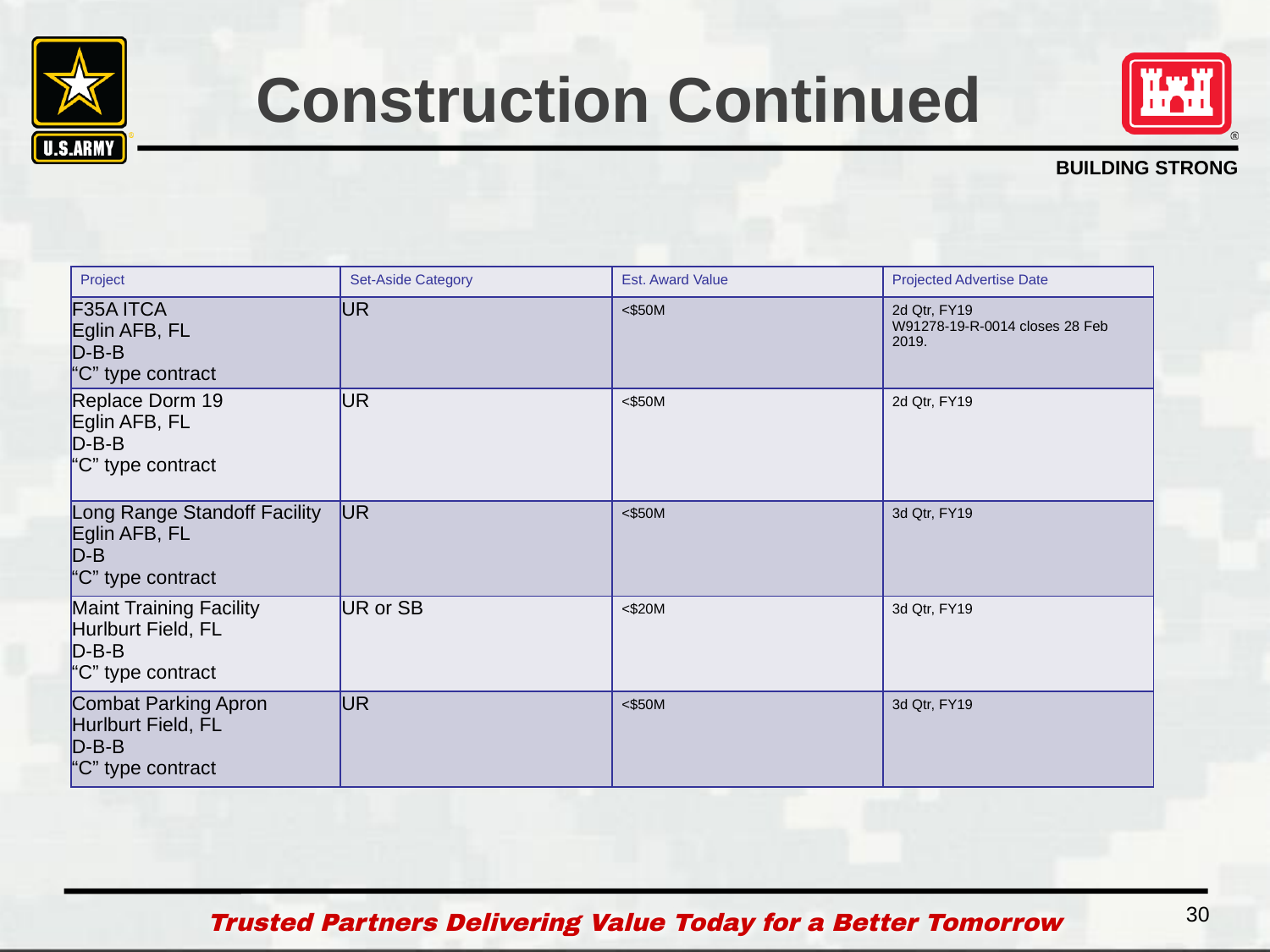

# Construction Continued
| Project | Set-Aside Category | Est. Award Value | Projected Advertise Date |
| --- | --- | --- | --- |
| F35A ITCA Eglin AFB, FL D-B-B “C” type contract | UR | <$50M | 2d Qtr, FY19 W91278-19-R-0014 closes 28 Feb 2019. |
| Replace Dorm 19 Eglin AFB, FL D-B-B “C” type contract | UR | <$50M | 2d Qtr, FY19 |
| Long Range Standoff Facility Eglin AFB, FL D-B “C” type contract | UR | <$50M | 3d Qtr, FY19 |
| Maint Training Facility Hurlburt Field, FL D-B-B “C” type contract | UR or SB | <$20M | 3d Qtr, FY19 |
| Combat Parking Apron Hurlburt Field, FL D-B-B “C” type contract | UR | <$50M | 3d Qtr, FY19 |
30